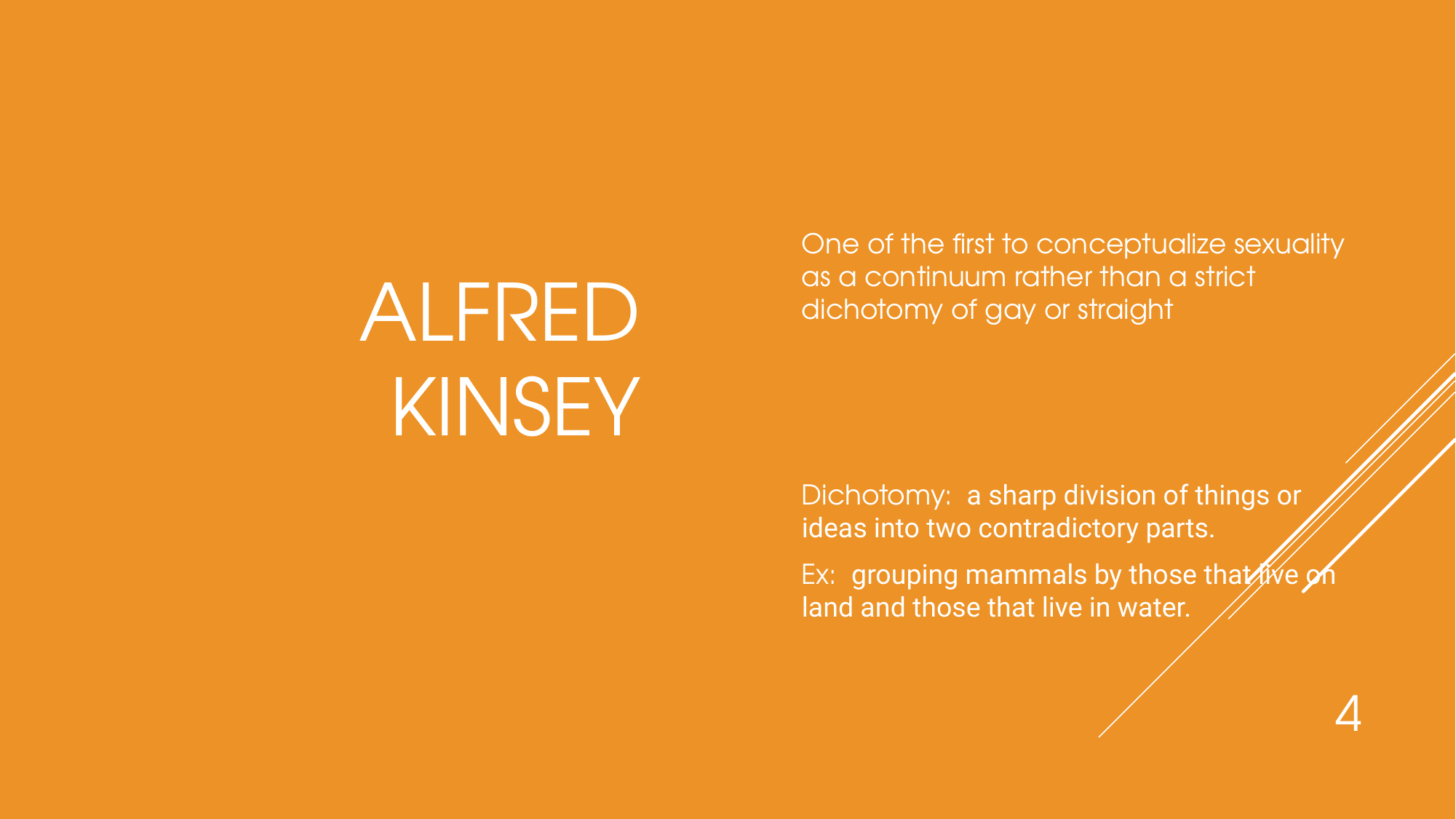

# Alfred Kinsey

One of the first to conceptualize sexuality as a continuum rather than a strict dichotomy of gay or straight

Dichotomy:  a sharp division of things or ideas into two contradictory parts.
Ex:  grouping mammals by those that live on land and those that live in water.

4